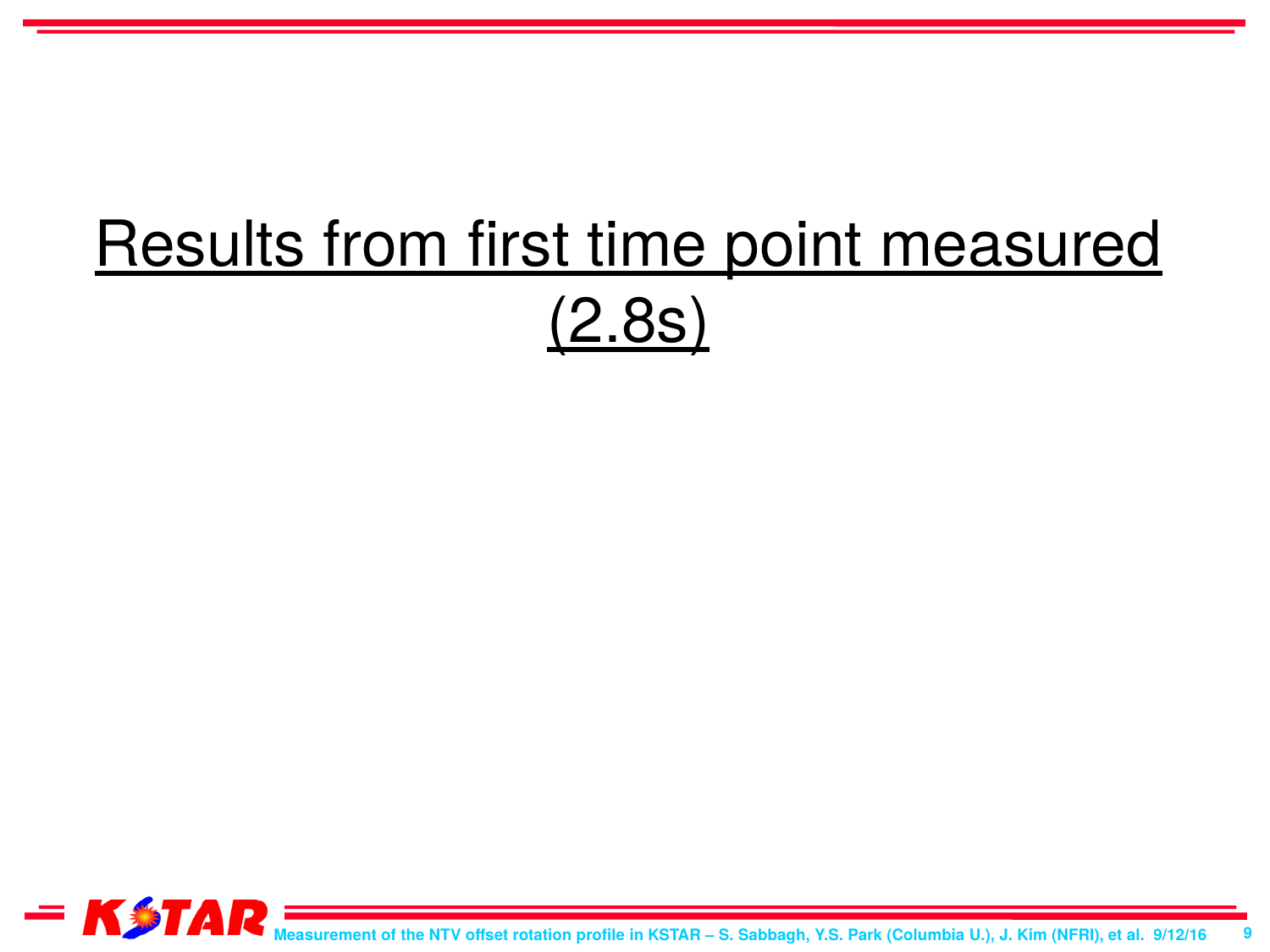

# Results from first time point measured (2.8s)